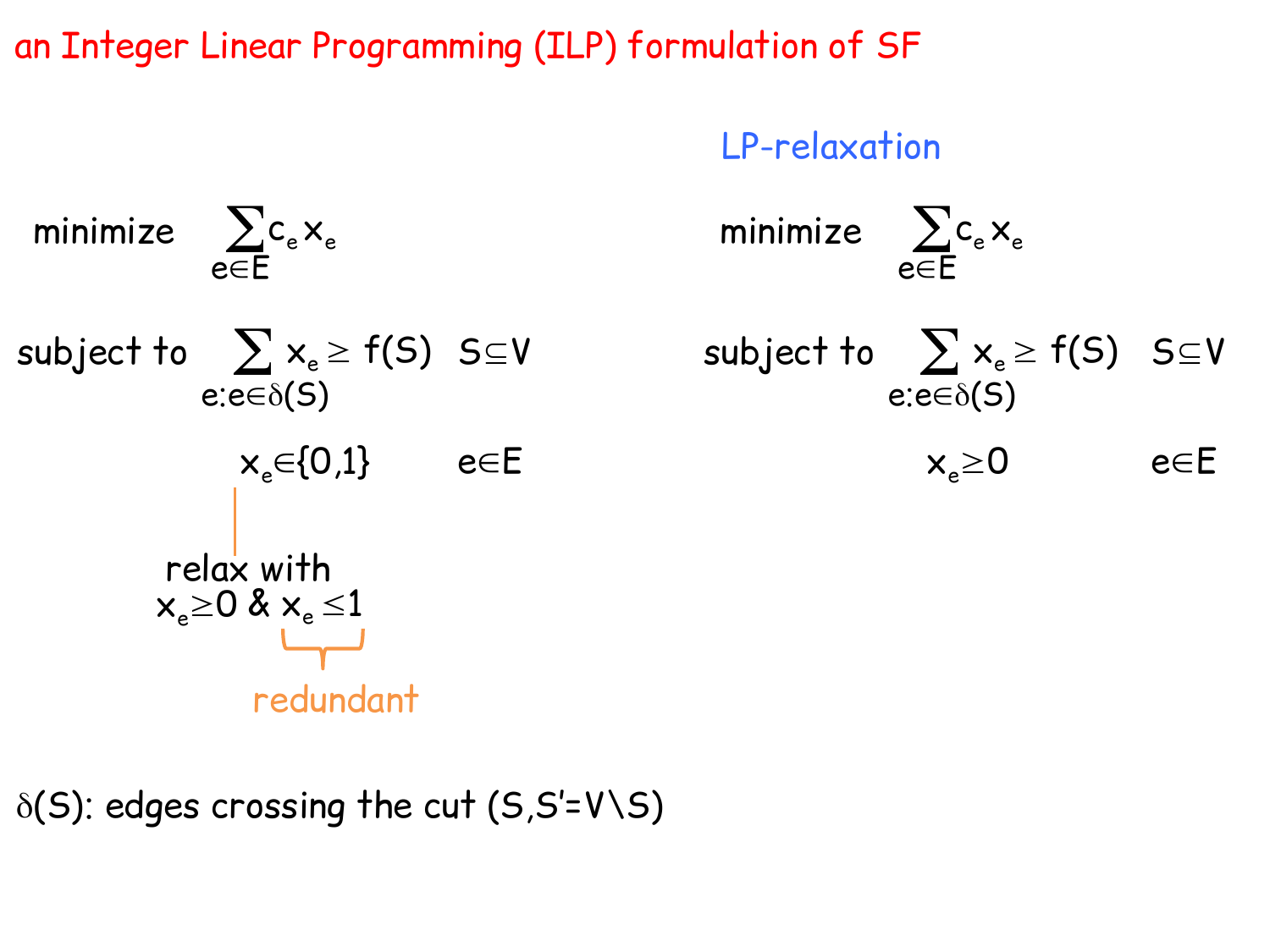

an Integer Linear Programming (ILP) formulation of SF
LP-relaxation
Σ
ce xe
minimize
e∈E
Σ
 xe ≥ f(S)
subject to
S⊆V
e:e∈δ(S)
 xe∈{0,1}
e∈E
Σ
ce xe
minimize
e∈E
Σ
 xe ≥ f(S)
subject to
S⊆V
e:e∈δ(S)
 xe≥0
e∈E
relax with
 & xe ≤1
 xe≥0

redundant
δ(S): edges crossing the cut (S,S’=V\S)